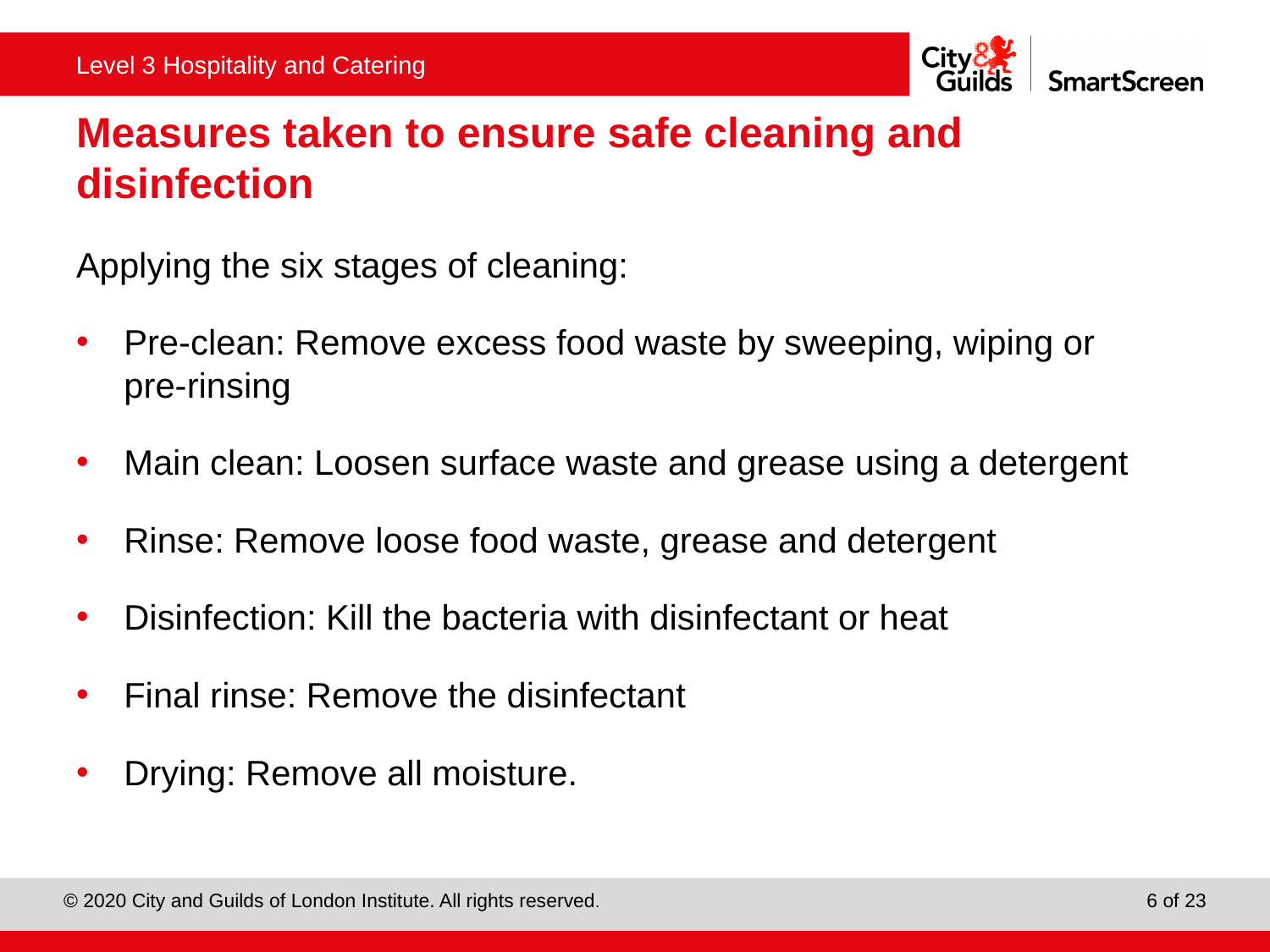

# Measures taken to ensure safe cleaning and disinfection
Applying the six stages of cleaning:
Pre-clean: Remove excess food waste by sweeping, wiping or pre-rinsing
Main clean: Loosen surface waste and grease using a detergent
Rinse: Remove loose food waste, grease and detergent
Disinfection: Kill the bacteria with disinfectant or heat
Final rinse: Remove the disinfectant
Drying: Remove all moisture.